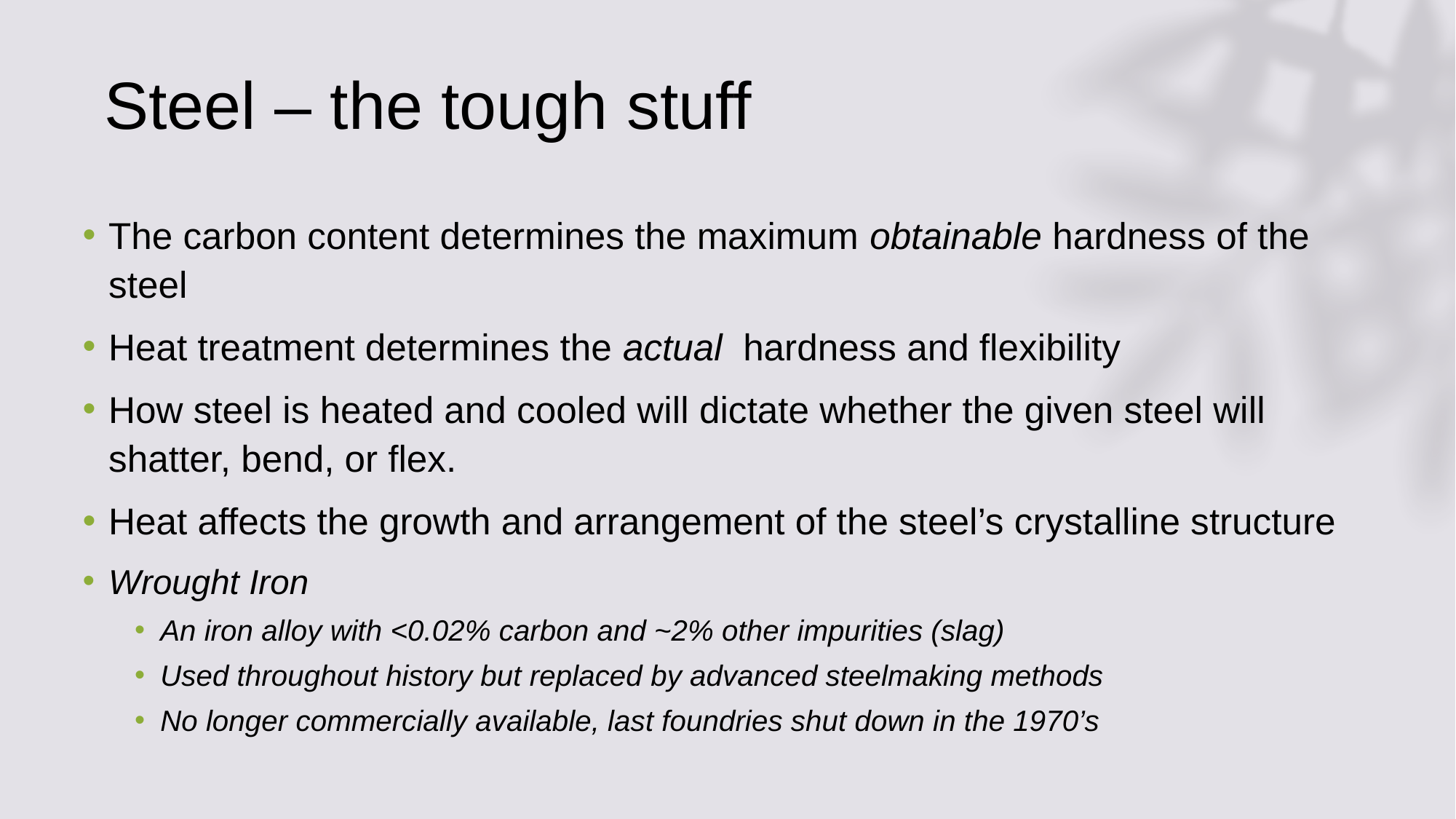

# Steel – the tough stuff
The carbon content determines the maximum obtainable hardness of the steel
Heat treatment determines the actual  hardness and flexibility
How steel is heated and cooled will dictate whether the given steel will shatter, bend, or flex.
Heat affects the growth and arrangement of the steel’s crystalline structure
Wrought Iron
An iron alloy with <0.02% carbon and ~2% other impurities (slag)
Used throughout history but replaced by advanced steelmaking methods
No longer commercially available, last foundries shut down in the 1970’s